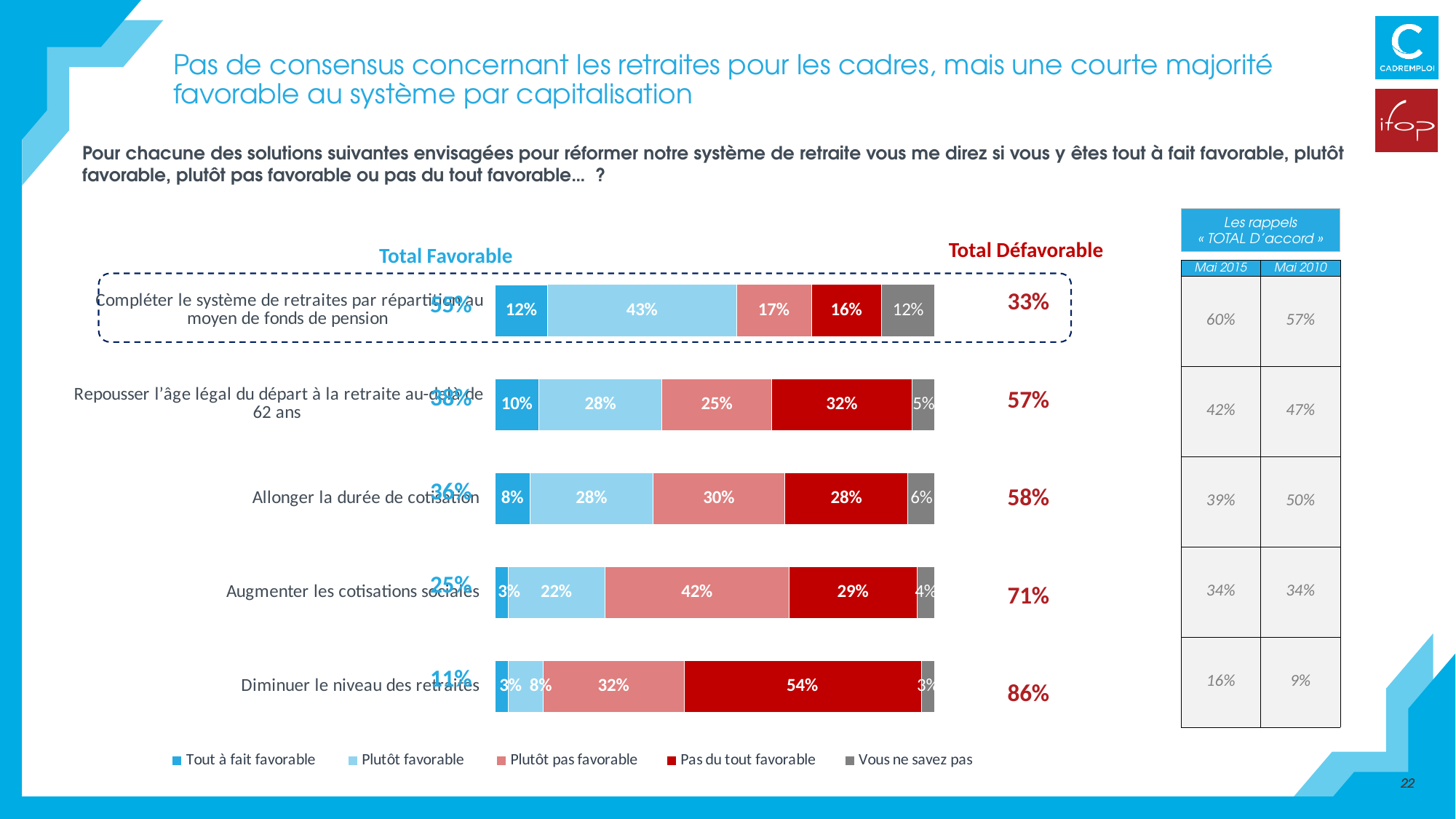

# Pas de consensus concernant les retraites pour les cadres, mais une courte majorité favorable au système par capitalisation
Pour chacune des solutions suivantes envisagées pour réformer notre système de retraite vous me direz si vous y êtes tout à fait favorable, plutôt favorable, plutôt pas favorable ou pas du tout favorable…  ?
Les rappels
« TOTAL D’accord »
Total Défavorable
Total Favorable
| 33% |
| --- |
| 57% |
| 58% |
| 71% |
| 86% |

### Chart

| Category | Tout à fait favorable  | Plutôt favorable  | Plutôt pas favorable | Pas du tout favorable | Vous ne savez pas |
|---|---|---|---|---|---|
| Compléter le système de retraites par répartition au moyen de fonds de pension  | 0.12 | 0.43 | 0.17 | 0.16 | 0.12 |
| Repousser l’âge légal du départ à la retraite au-delà de 62 ans  | 0.1 | 0.28 | 0.25 | 0.32 | 0.05 |
| Allonger la durée de cotisation  | 0.08 | 0.28 | 0.3 | 0.28 | 0.06 |
| Augmenter les cotisations sociales  | 0.03 | 0.22 | 0.42 | 0.29 | 0.04 |
| Diminuer le niveau des retraites  | 0.03 | 0.08 | 0.32 | 0.54 | 0.03 |
| Mai 2015 | Mai 2010 |
| --- | --- |
| 60% | 57% |
| 42% | 47% |
| 39% | 50% |
| 34% | 34% |
| 16% | 9% |
| 55% |
| --- |
| 38% |
| 36% |
| 25% |
| 11% |

22
22
22
22
22